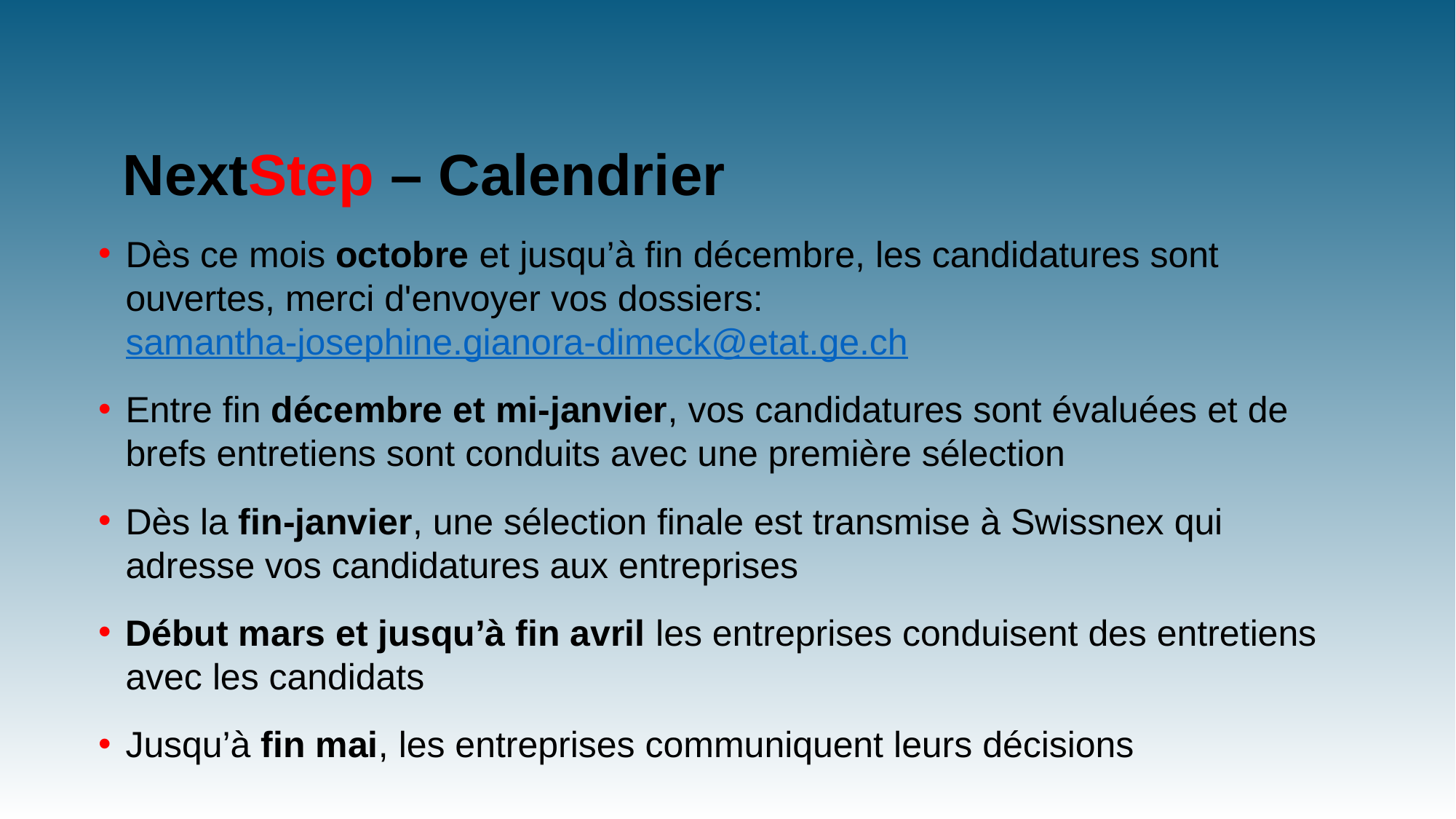

# NextStep – Calendrier
Dès ce mois octobre et jusqu’à fin décembre, les candidatures sont ouvertes, merci d'envoyer vos dossiers: samantha-josephine.gianora-dimeck@etat.ge.ch
Entre fin décembre et mi-janvier, vos candidatures sont évaluées et de brefs entretiens sont conduits avec une première sélection
Dès la fin-janvier, une sélection finale est transmise à Swissnex qui adresse vos candidatures aux entreprises
Début mars et jusqu’à fin avril les entreprises conduisent des entretiens avec les candidats
Jusqu’à fin mai, les entreprises communiquent leurs décisions